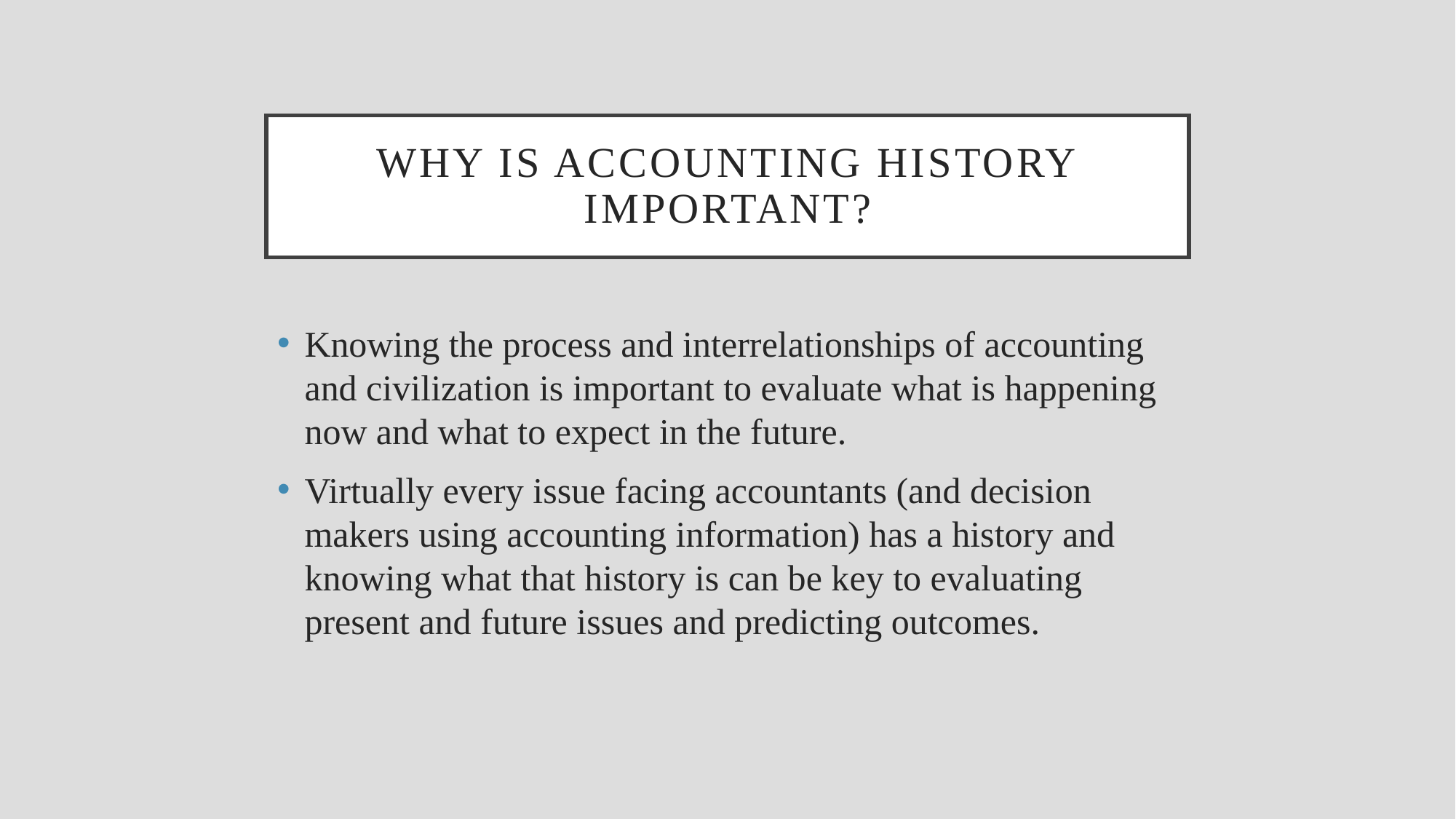

# Why is accounting history important?
Knowing the process and interrelationships of accounting and civilization is important to evaluate what is happening now and what to expect in the future.
Virtually every issue facing accountants (and decision makers using accounting information) has a history and knowing what that history is can be key to evaluating present and future issues and predicting outcomes.